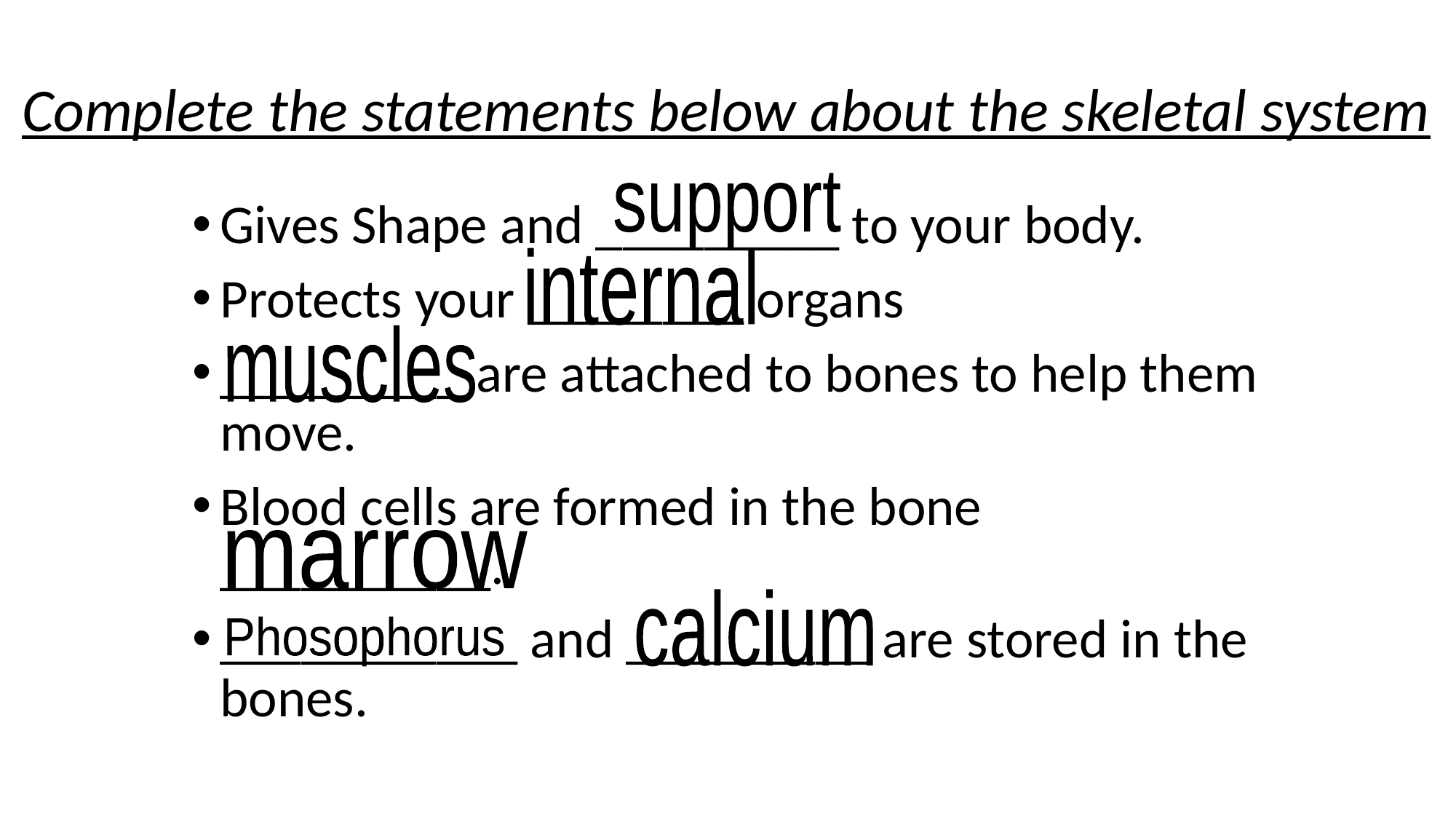

# Complete the statements below about the skeletal system
support
Gives Shape and _________ to your body.
Protects your ________ organs
_________ are attached to bones to help them move.
Blood cells are formed in the bone __________.
___________ and _________ are stored in the bones.
internal
muscles
marrow
calcium
Phosophorus